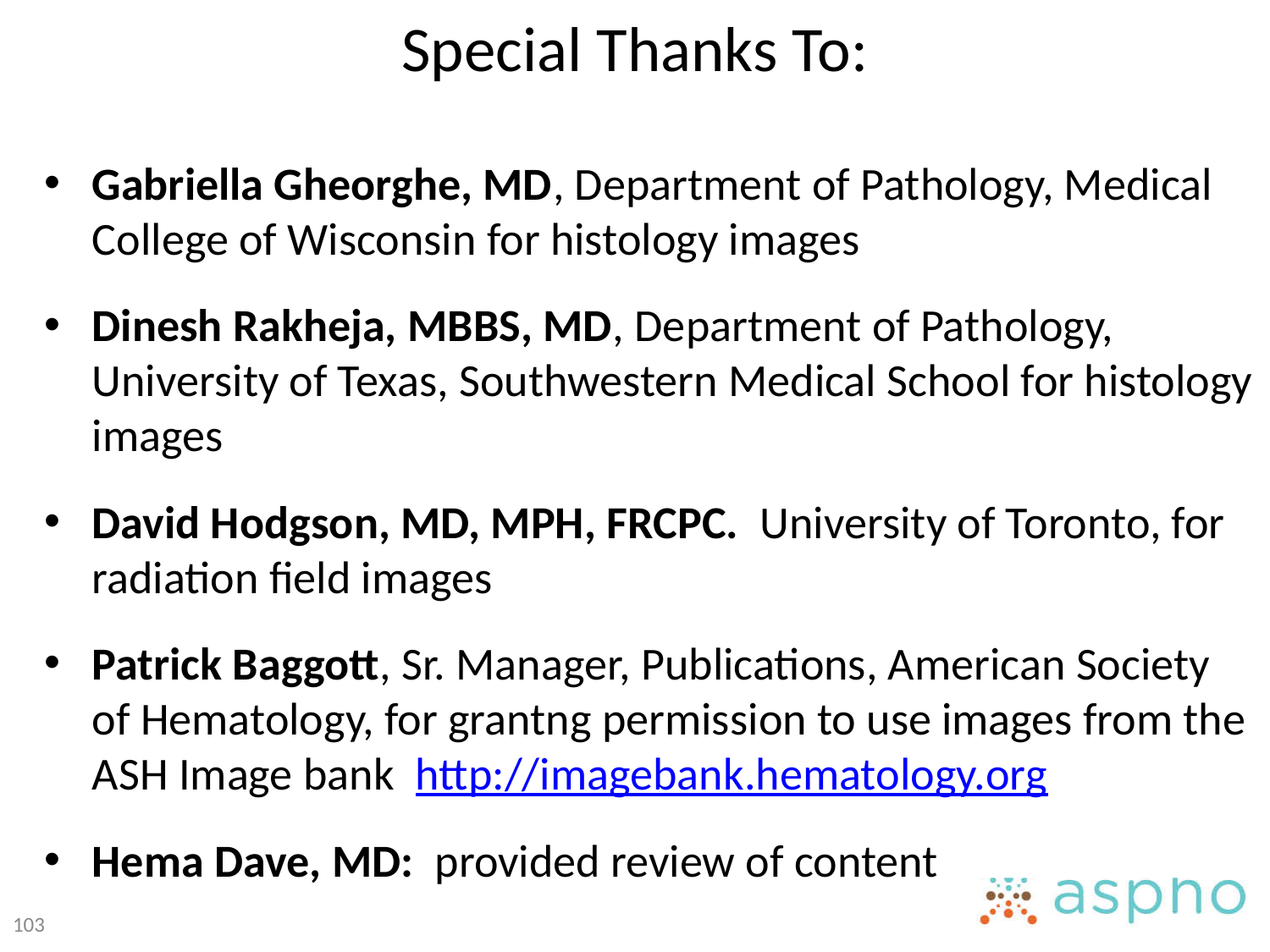

# Special Thanks To:
Gabriella Gheorghe, MD, Department of Pathology, Medical College of Wisconsin for histology images
Dinesh Rakheja, MBBS, MD, Department of Pathology, University of Texas, Southwestern Medical School for histology images
David Hodgson, MD, MPH, FRCPC.  University of Toronto, for radiation field images
Patrick Baggott, Sr. Manager, Publications, American Society of Hematology, for grantng permission to use images from the ASH Image bank  http://imagebank.hematology.org
Hema Dave, MD:  provided review of content

103